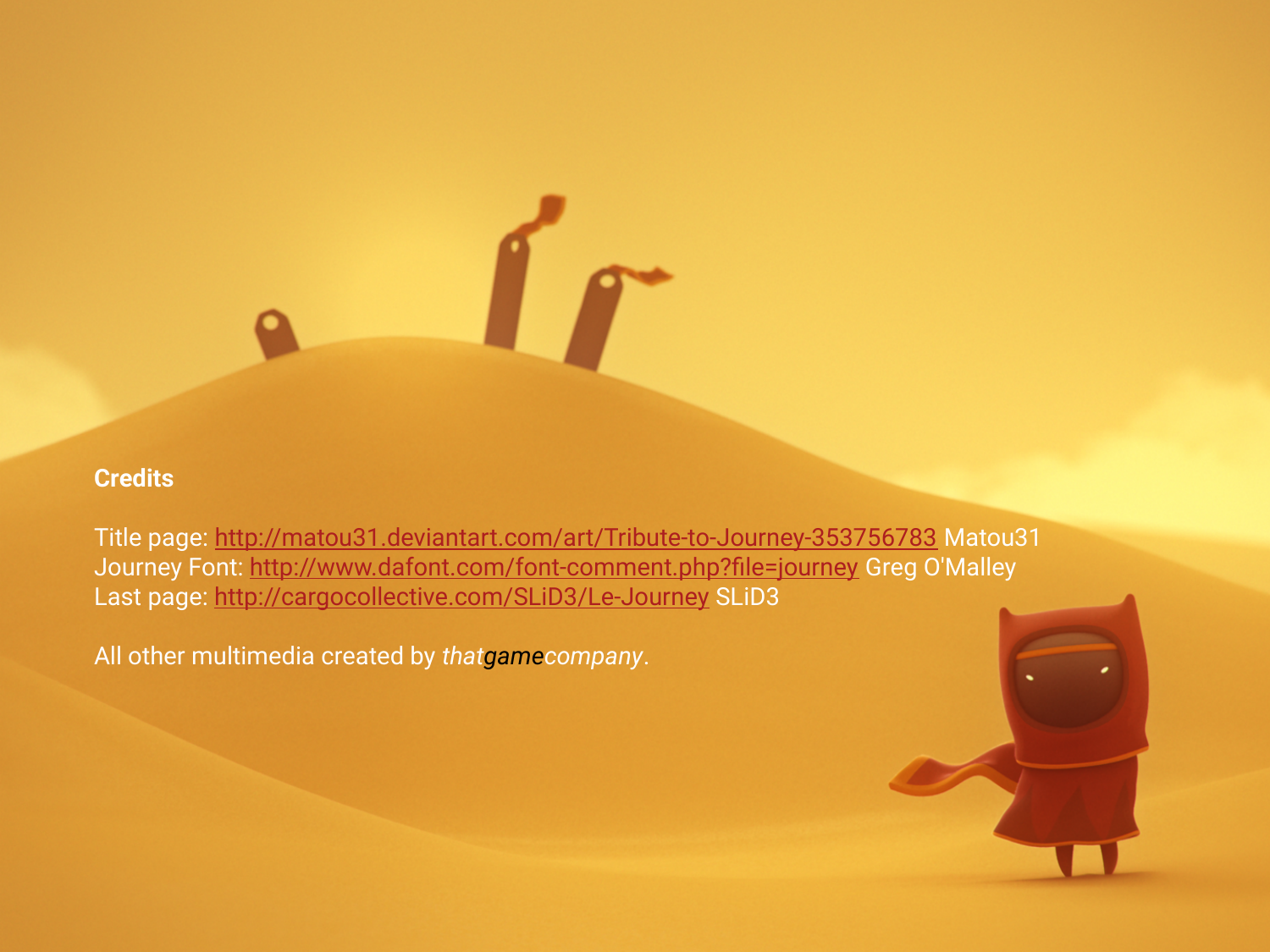

Credits

Title page: http://matou31.deviantart.com/art/Tribute-to-Journey-353756783 Matou31
Journey Font: http://www.dafont.com/font-comment.php?file=journey Greg O'Malley
Last page: http://cargocollective.com/SLiD3/Le-Journey SLiD3

All other multimedia created by thatgamecompany.